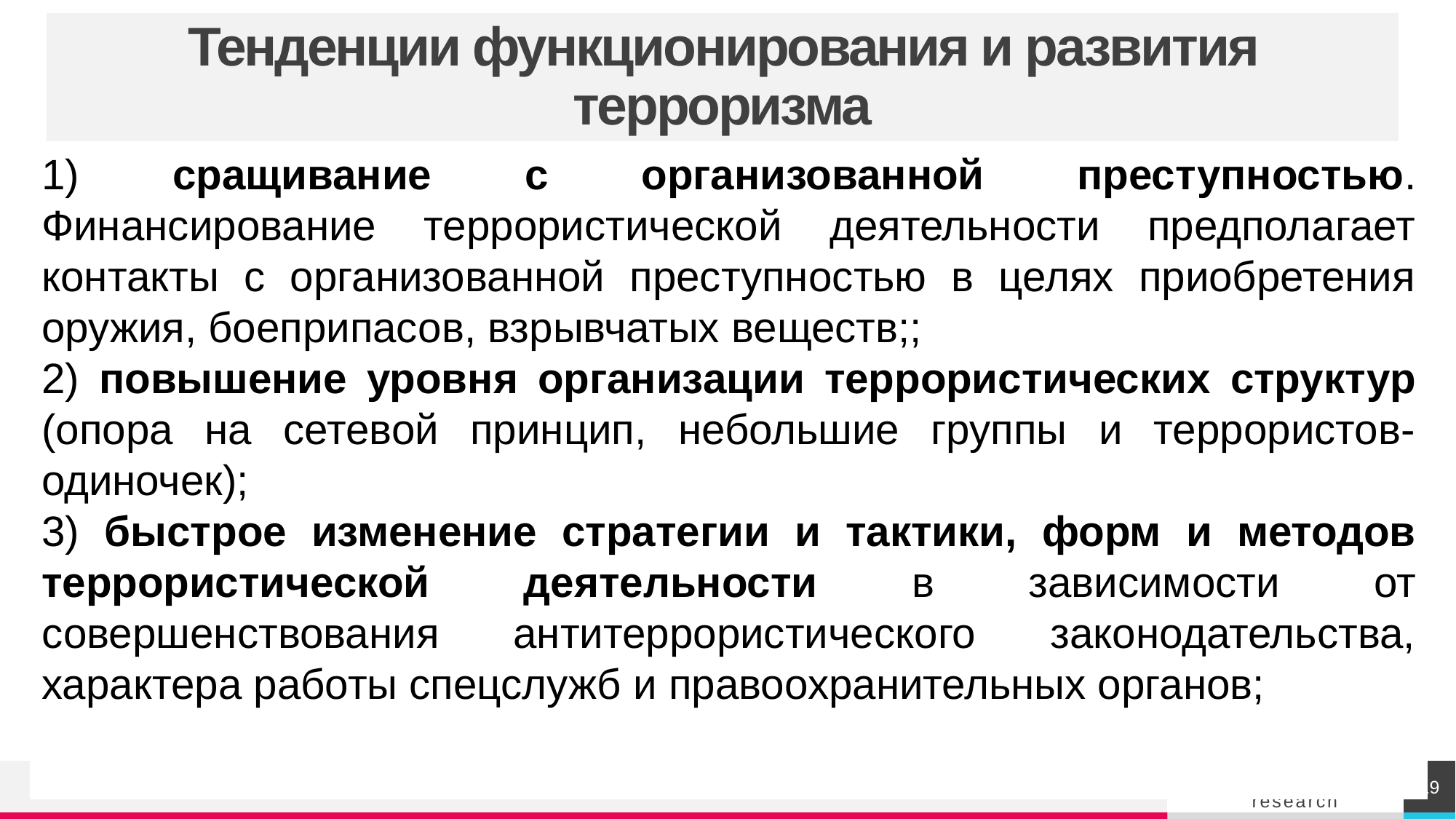

# Тенденции функционирования и развития терроризма
1) сращивание с организованной преступностью. Финансирование террористической деятельности предполагает контакты с организованной преступностью в целях приобретения оружия, боеприпасов, взрывчатых веществ;;
2) повышение уровня организации террористических структур (опора на сетевой принцип, небольшие группы и террористов-одиночек);
3) быстрое изменение стратегии и тактики, форм и методов террористической деятельности в зависимости от совершенствования антитеррористического законодательства, характера работы спецслужб и правоохранительных органов;
19
Добавить нижний колонтитул